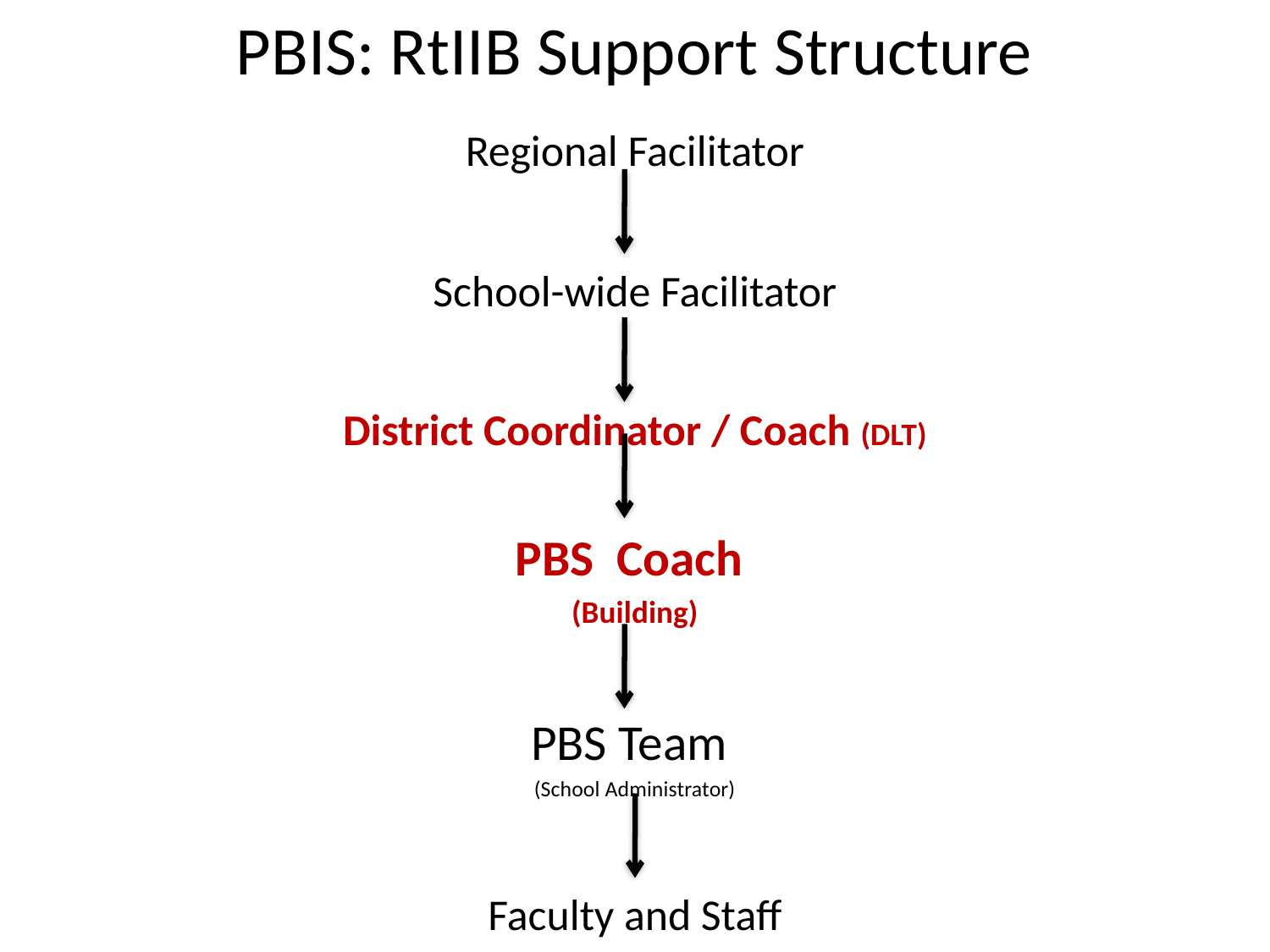

# PBIS: RtIIB Support Structure
Regional Facilitator

School-wide Facilitator

District Coordinator / Coach (DLT)

PBS  Coach
(Building)

PBS Team
(School Administrator)

Faculty and Staff